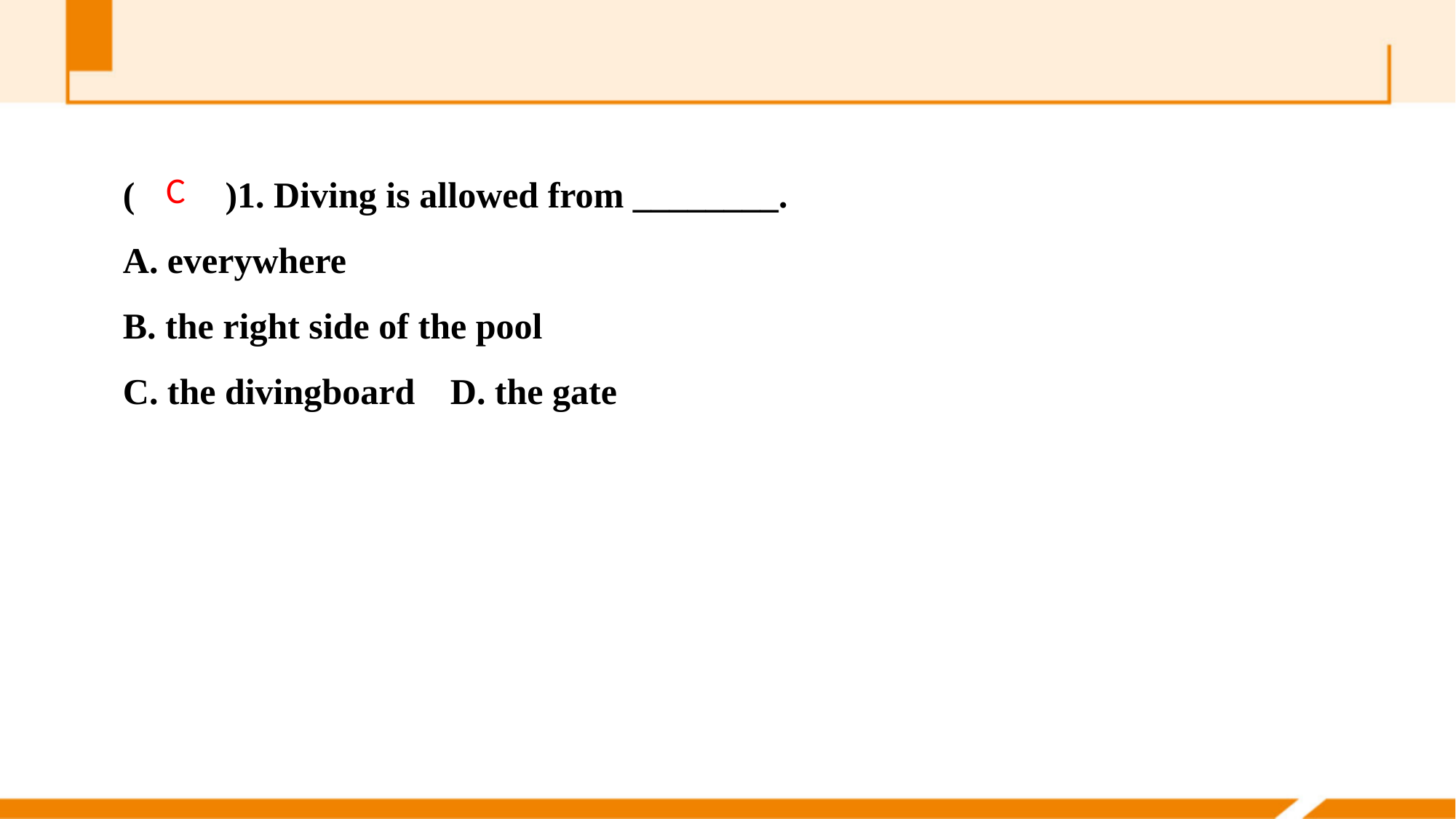

(　　)1. Diving is allowed from ________.
A. everywhere
B. the right side of the pool
C. the diving­board	D. the gate
C